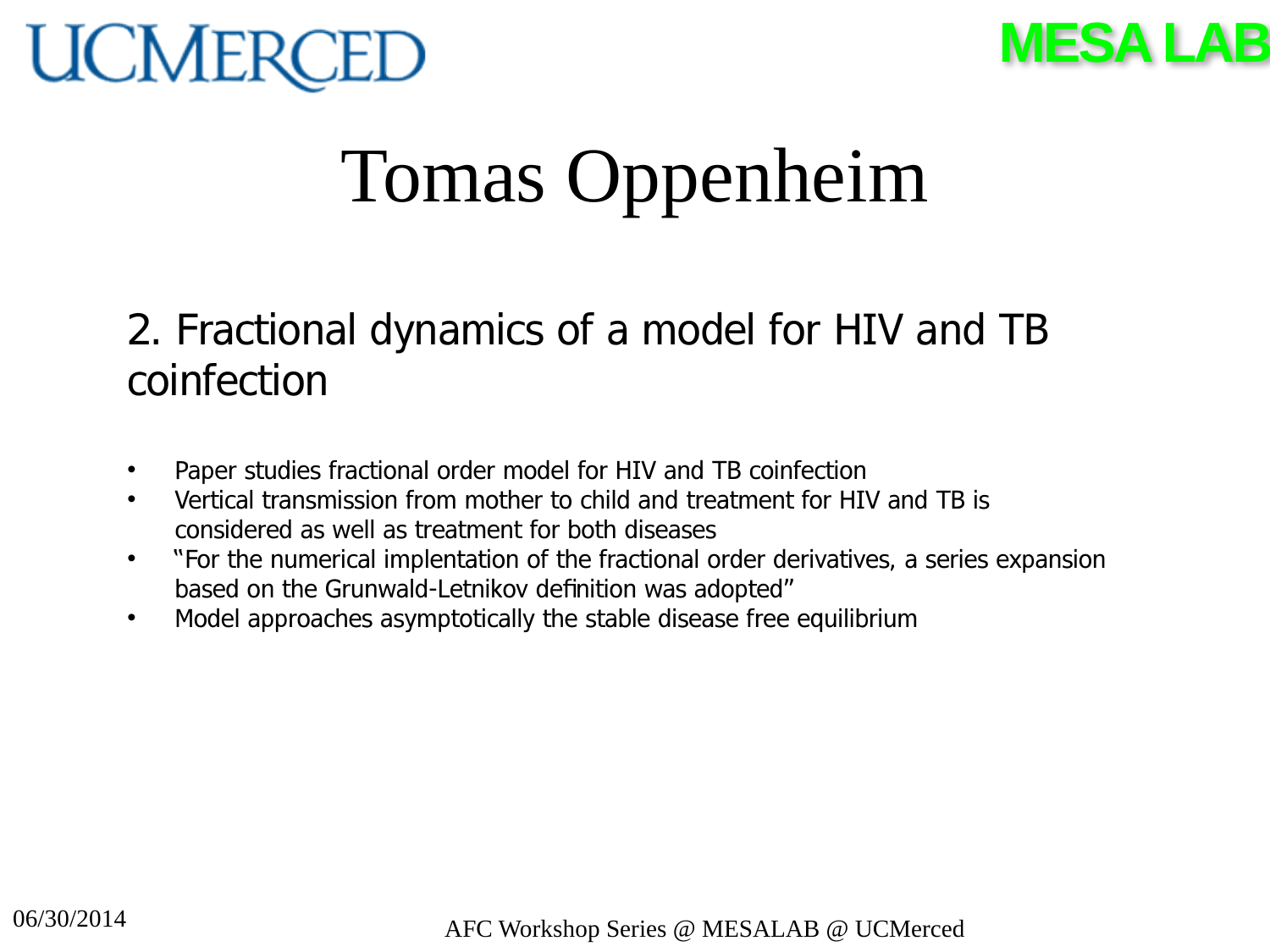

# Tomas Oppenheim
2. Fractional dynamics of a model for HIV and TB coinfection

Paper studies fractional order model for HIV and TB coinfection
Vertical transmission from mother to child and treatment for HIV and TB is considered as well as treatment for both diseases
“For the numerical implentation of the fractional order derivatives, a series expansion based on the Grunwald-Letnikov definition was adopted”
Model approaches asymptotically the stable disease free equilibrium

06/30/2014

AFC Workshop Series @ MESALAB @ UCMerced